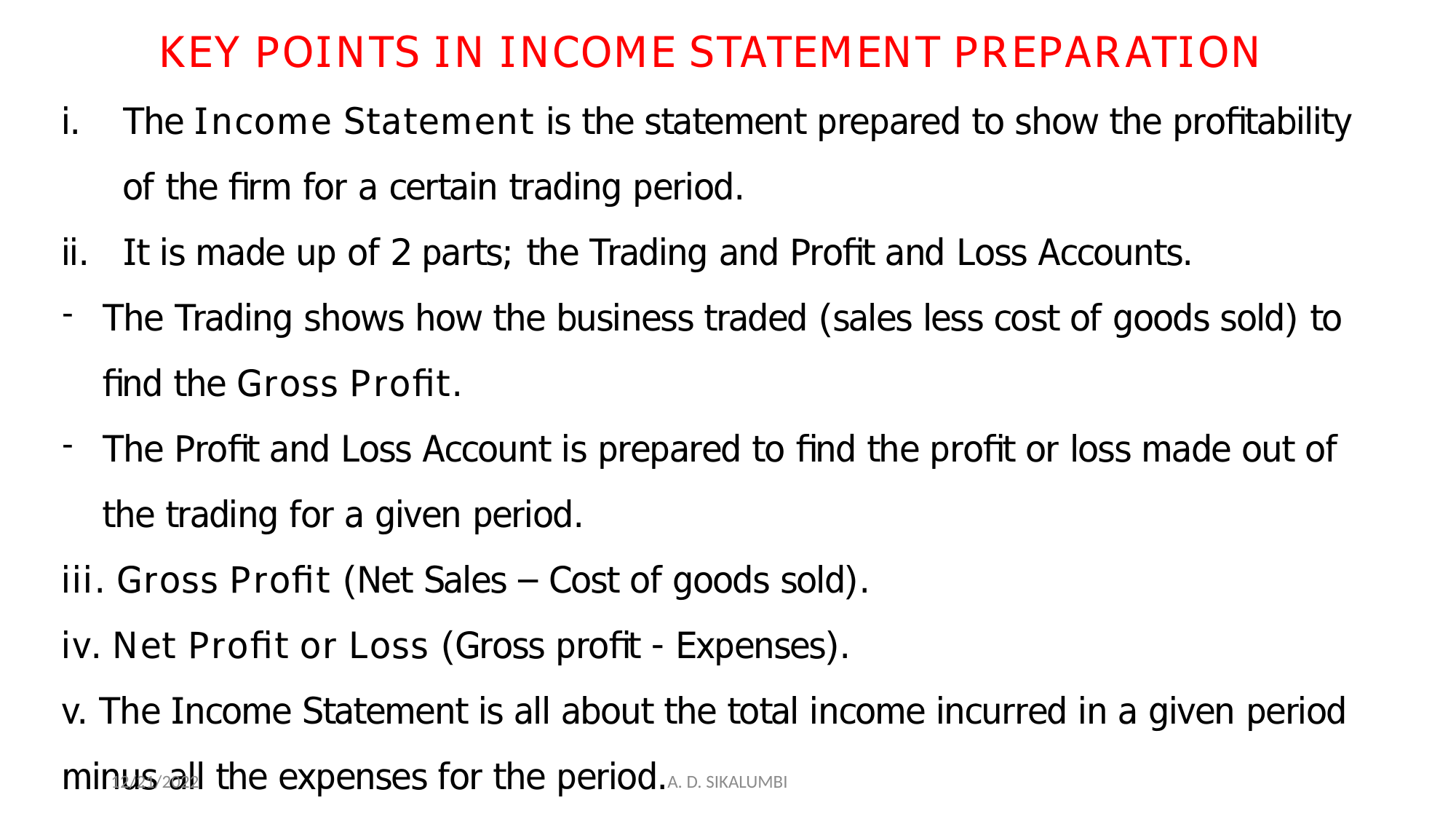

KEY POINTS IN INCOME STATEMENT PREPARATION
The Income Statement is the statement prepared to show the profitability of the firm for a certain trading period.
It is made up of 2 parts; the Trading and Profit and Loss Accounts.
The Trading shows how the business traded (sales less cost of goods sold) to find the Gross Profit.
The Profit and Loss Account is prepared to find the profit or loss made out of the trading for a given period.
iii. Gross Profit (Net Sales – Cost of goods sold).
iv. Net Profit or Loss (Gross profit - Expenses).
v. The Income Statement is all about the total income incurred in a given period minus all the expenses for the period.
12/21/2022
A. D. SIKALUMBI